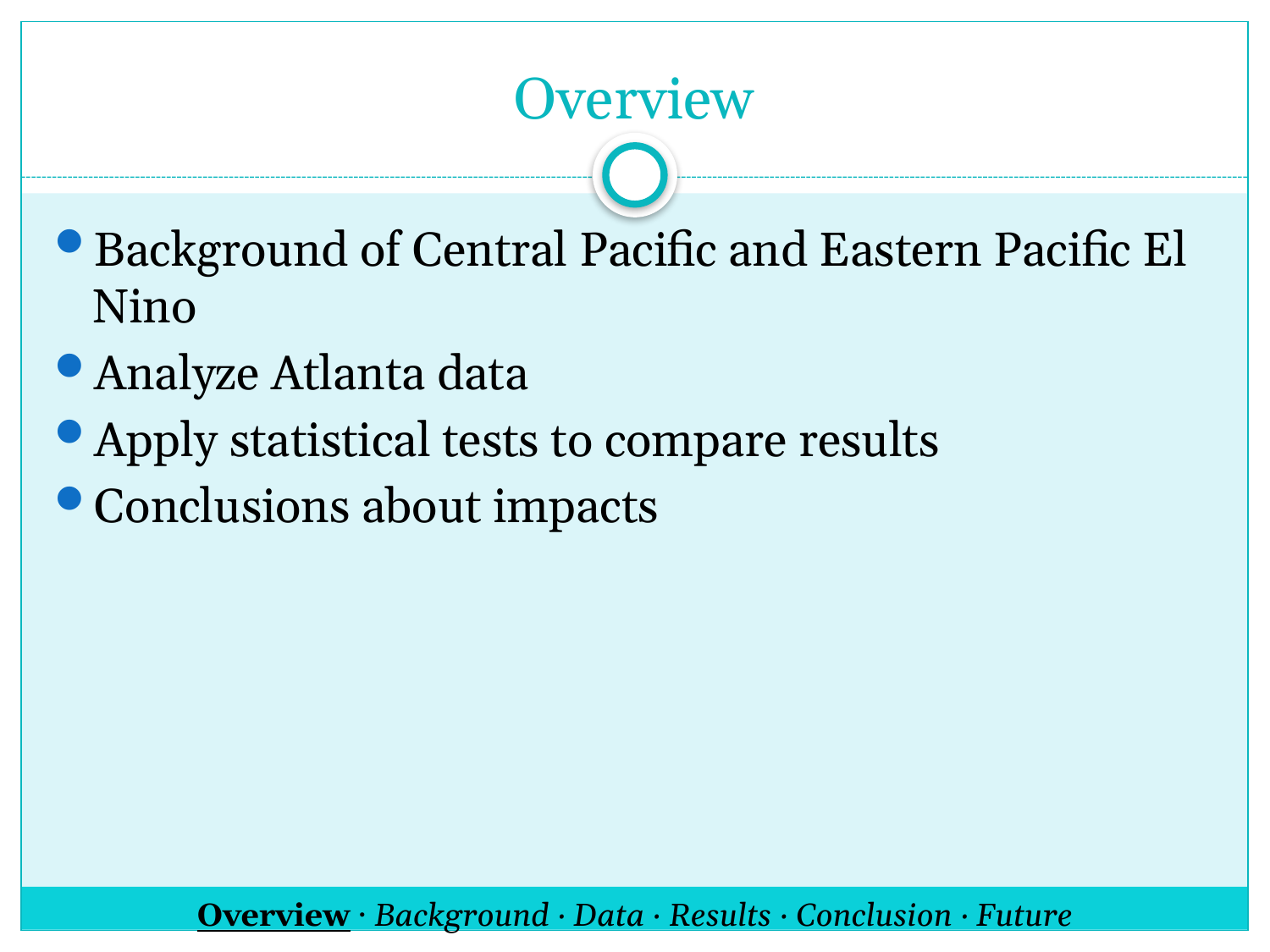

# Overview
Background of Central Pacific and Eastern Pacific El Nino
Analyze Atlanta data
Apply statistical tests to compare results
Conclusions about impacts
Overview · Background · Data · Results · Conclusion · Future